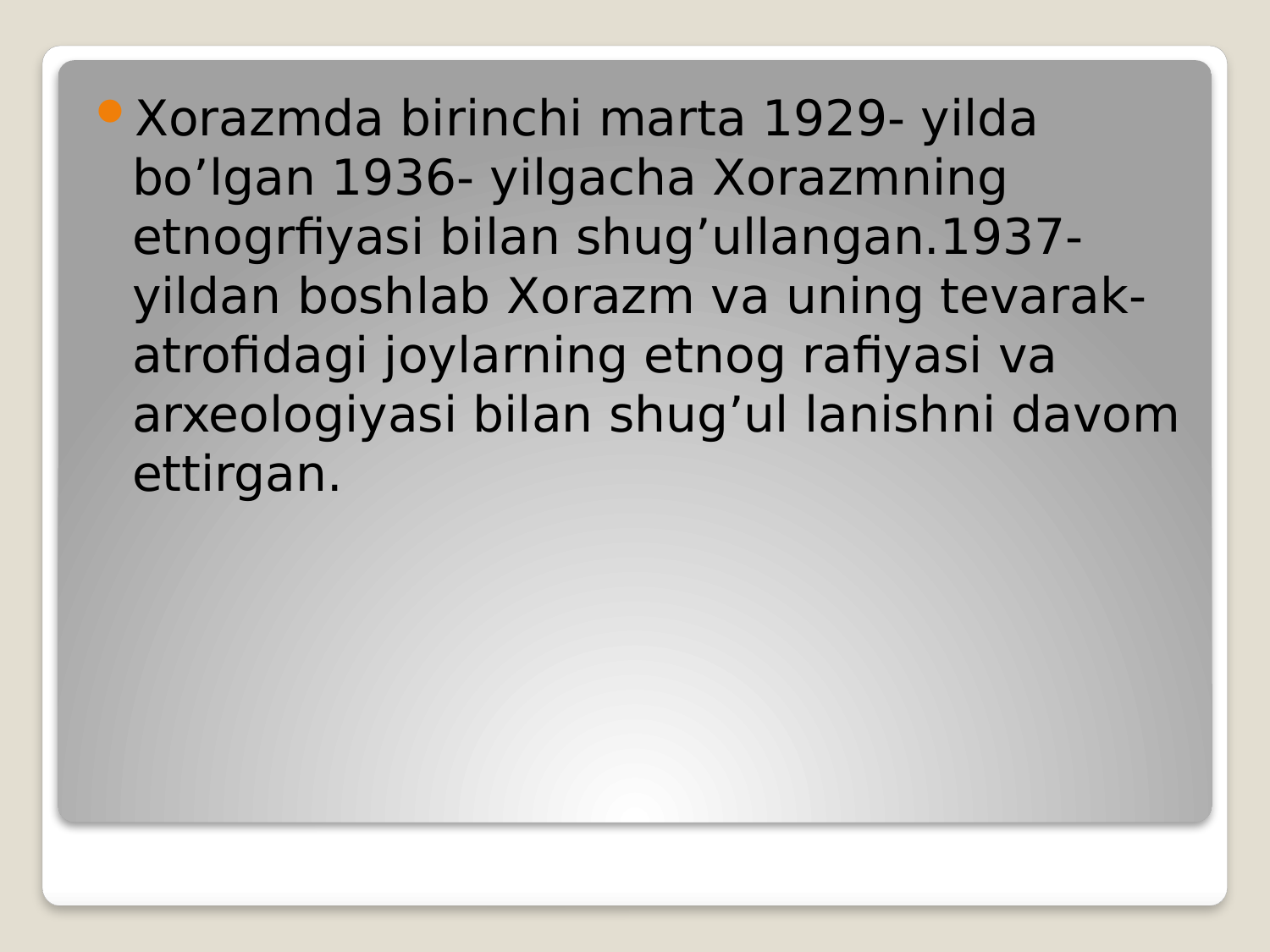

Xorazmda birinchi marta 1929- yilda bo’lgan 1936- yilgacha Xorazmning etnogrfiyasi bilan shug’ullangan.1937- yildan boshlab Xorazm va uning tevarak-atrofidagi joylarning etnog rafiyasi va arxeologiyasi bilan shug’ul lanishni davom ettirgan.
#